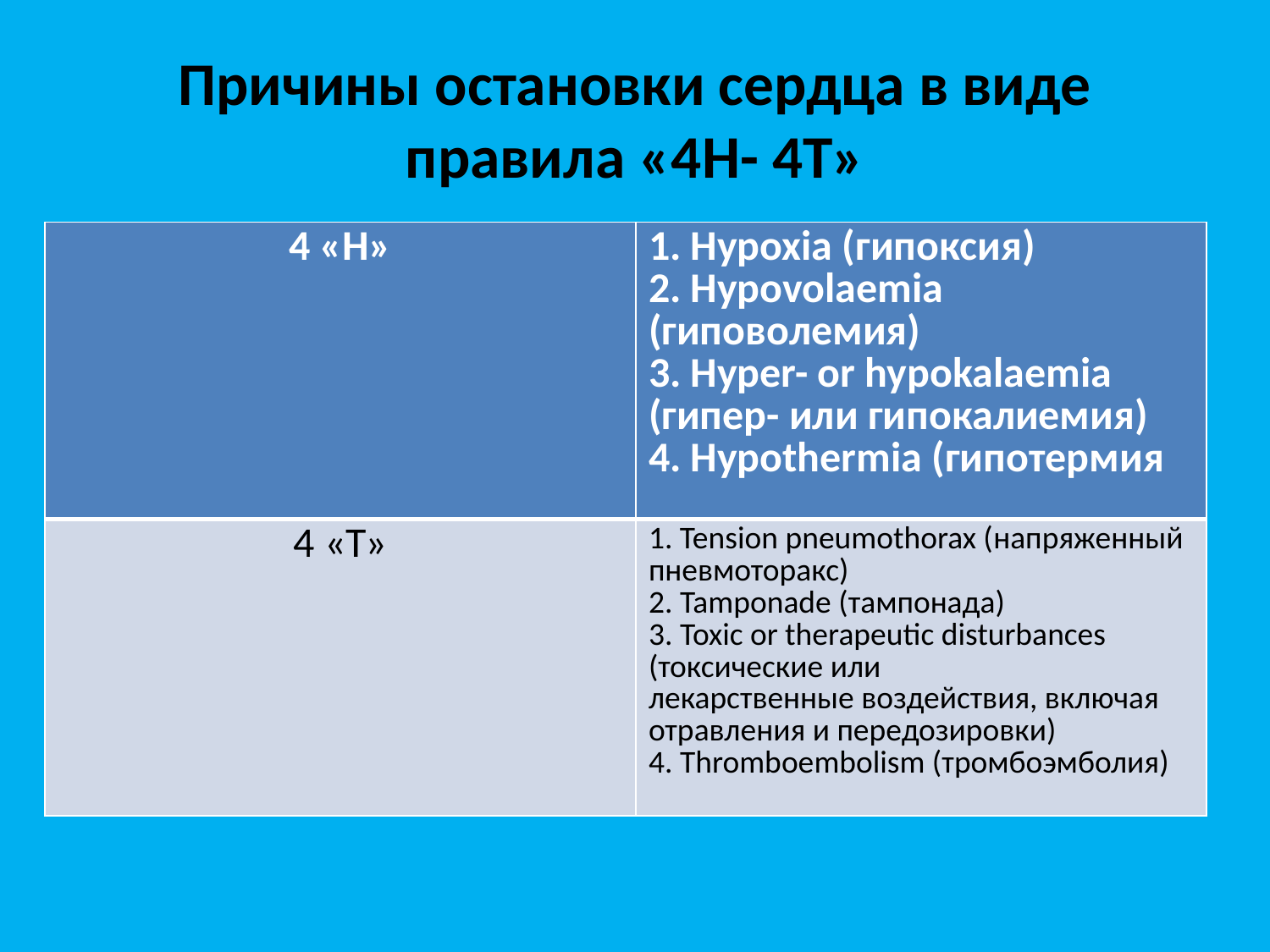

# Причины остановки сердца в виде правила «4Н- 4Т»
| 4 «Н» | 1. Hypoxia (гипоксия) 2. Hypovolaemia (гиповолемия) 3. Hyper- or hypokalaemia (гипер- или гипокалиемия) 4. Hypothermia (гипотермия |
| --- | --- |
| 4 «Т» | 1. Tension pneumothorax (напряженный пневмоторакс) 2. Tamponade (тампонада) 3. Toxic or therapeutic disturbances (токсические или лекарственные воздействия, включая отравления и передозировки) 4. Thromboembolism (тромбоэмболия) |